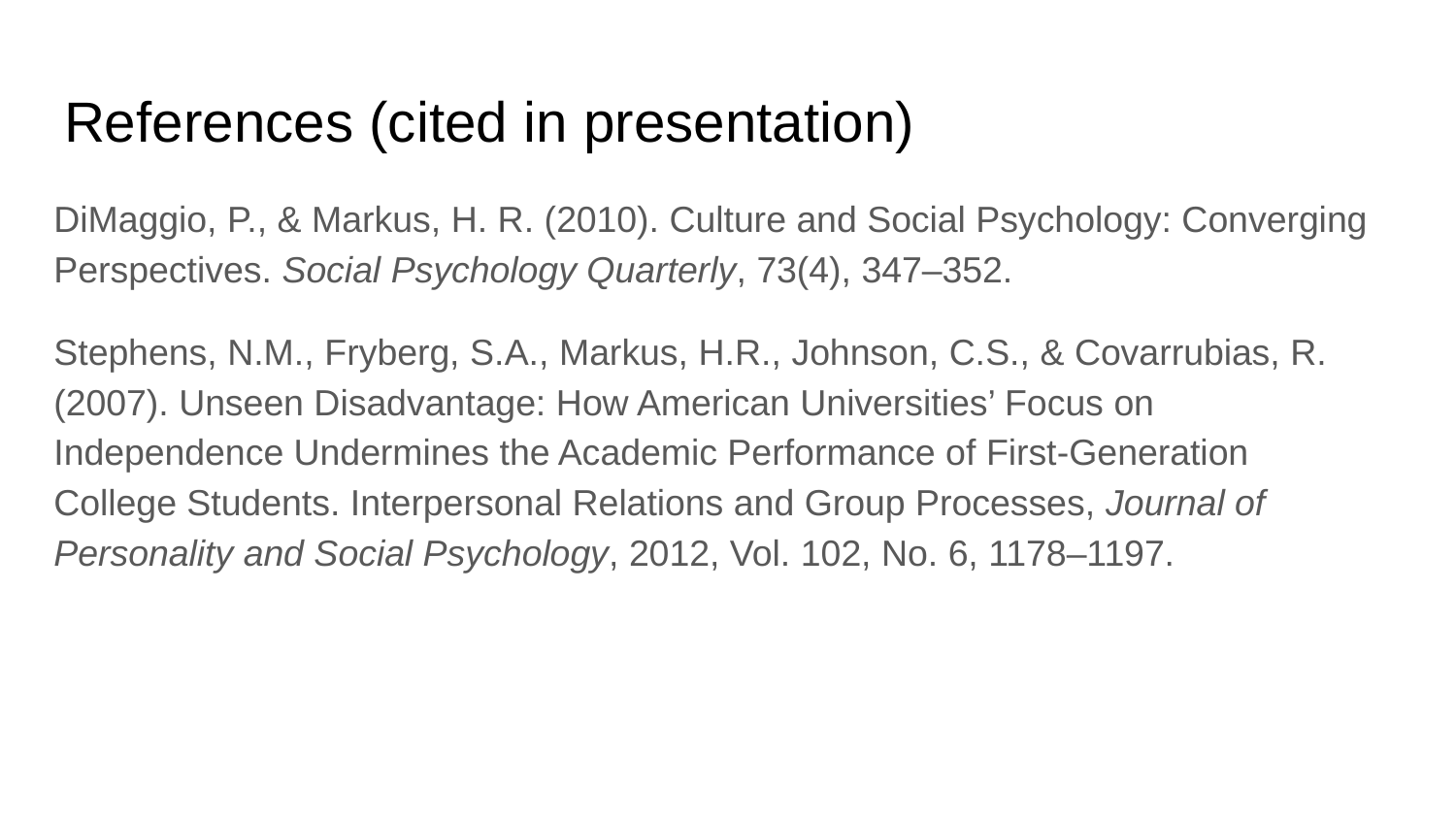

# References (cited in presentation)

DiMaggio, P., & Markus, H. R. (2010). Culture and Social Psychology: Converging Perspectives. Social Psychology Quarterly, 73(4), 347–352.
Stephens, N.M., Fryberg, S.A., Markus, H.R., Johnson, C.S., & Covarrubias, R. (2007). Unseen Disadvantage: How American Universities’ Focus on Independence Undermines the Academic Performance of First-Generation College Students. Interpersonal Relations and Group Processes, Journal of Personality and Social Psychology, 2012, Vol. 102, No. 6, 1178–1197.